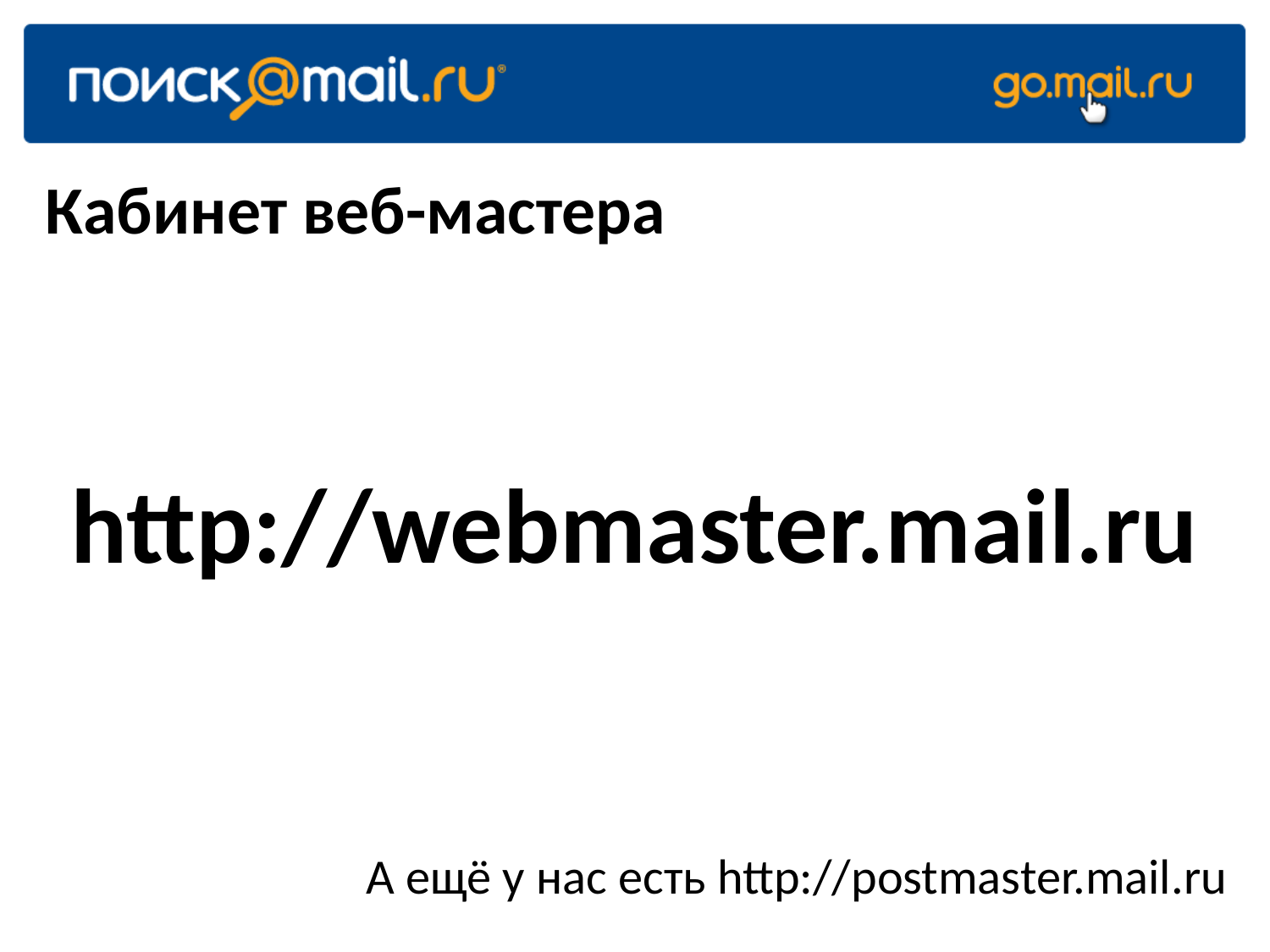

# Кабинет веб-мастера

http://webmaster.mail.ru
А ещё у нас есть http://postmaster.mail.ru